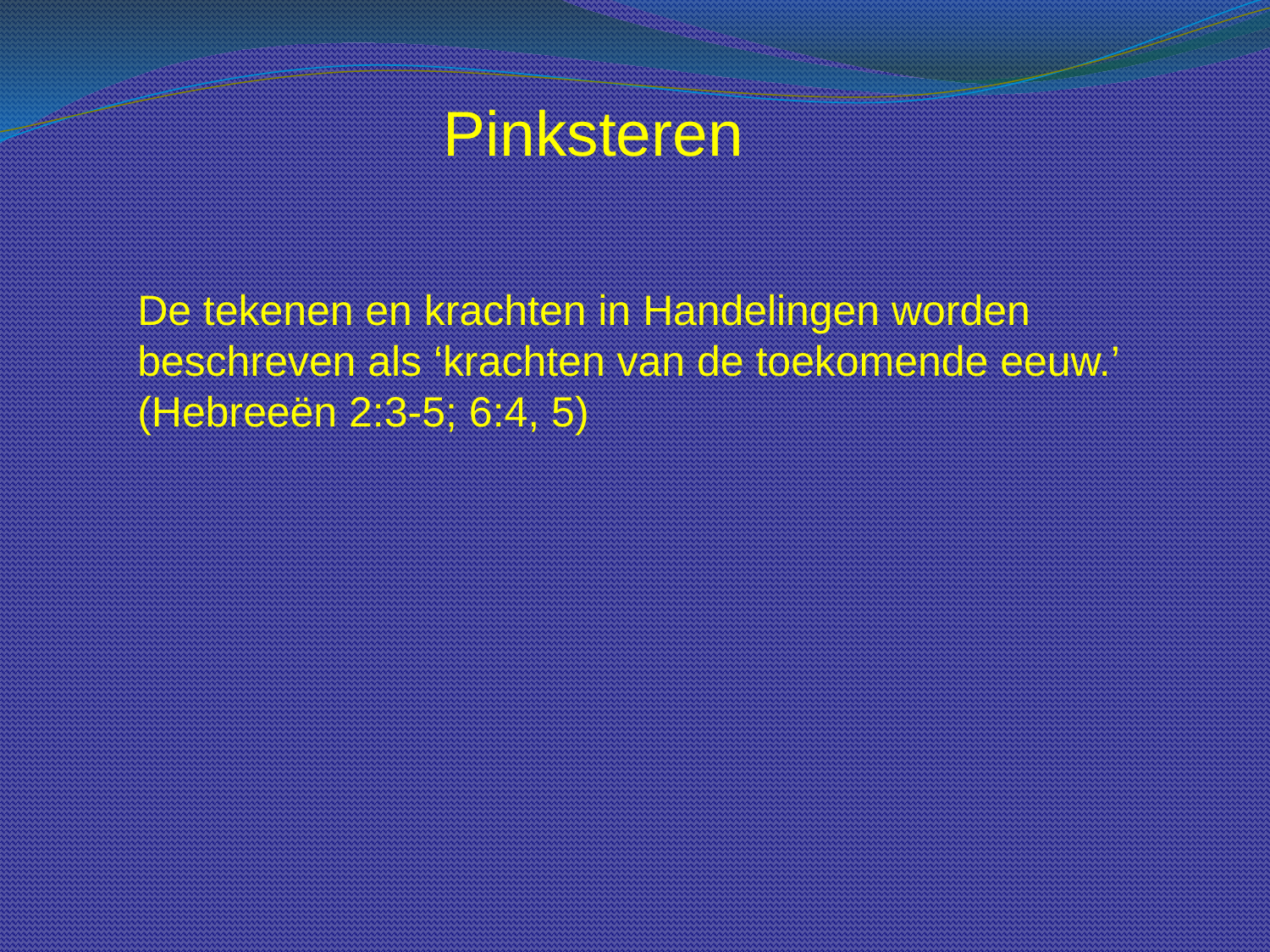

Pinksteren
De tekenen en krachten in Handelingen worden beschreven als ‘krachten van de toekomende eeuw.’
(Hebreeën 2:3-5; 6:4, 5)